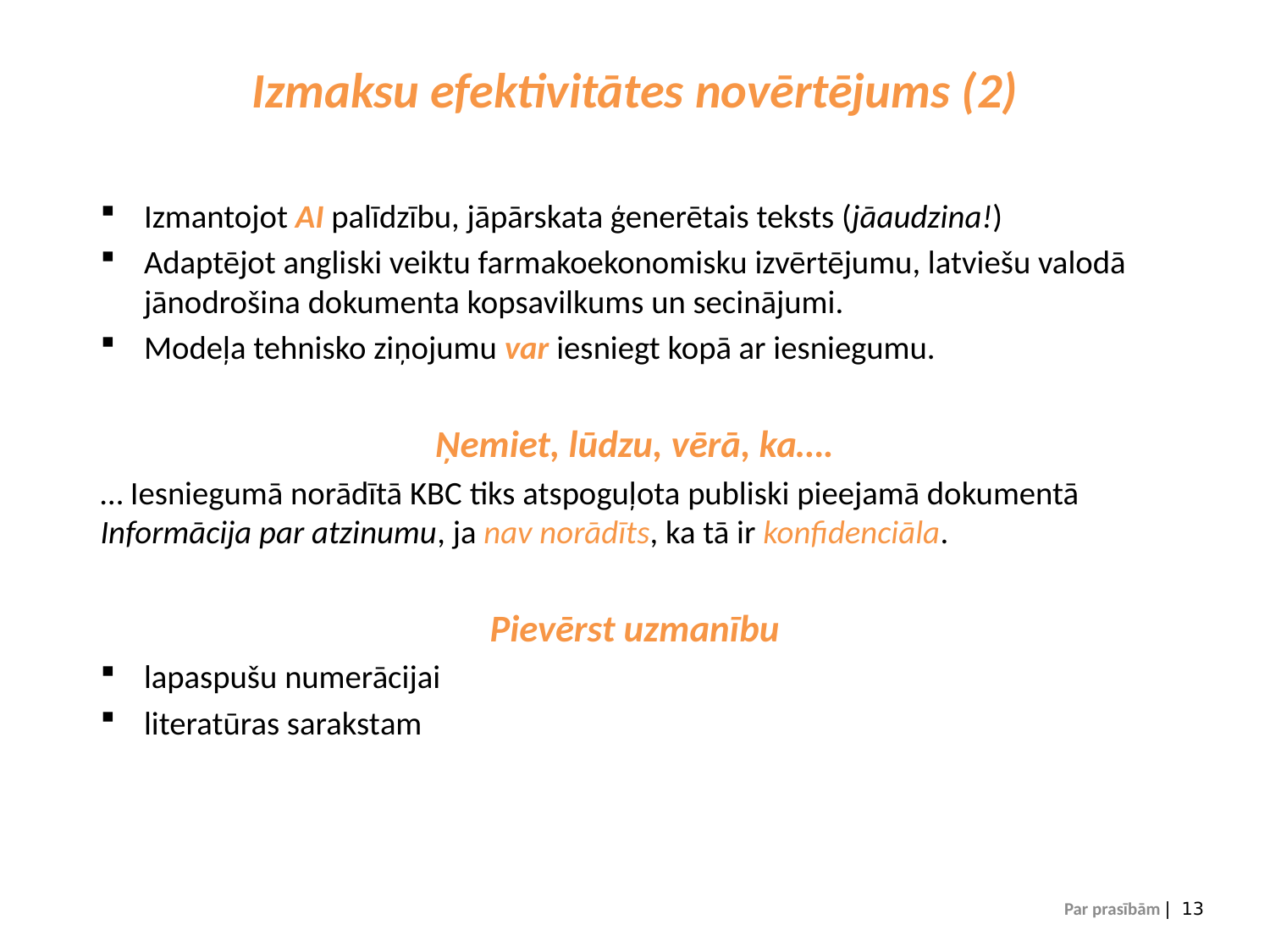

# Izmaksu efektivitātes novērtējums (2)

Izmantojot AI palīdzību, jāpārskata ģenerētais teksts (jāaudzina!)
Adaptējot angliski veiktu farmakoekonomisku izvērtējumu, latviešu valodā jānodrošina dokumenta kopsavilkums un secinājumi.
Modeļa tehnisko ziņojumu var iesniegt kopā ar iesniegumu.

Ņemiet, lūdzu, vērā, ka….
… Iesniegumā norādītā KBC tiks atspoguļota publiski pieejamā dokumentā Informācija par atzinumu, ja nav norādīts, ka tā ir konfidenciāla.

Pievērst uzmanību
lapaspušu numerācijai
literatūras sarakstam

Par prasībām |  13